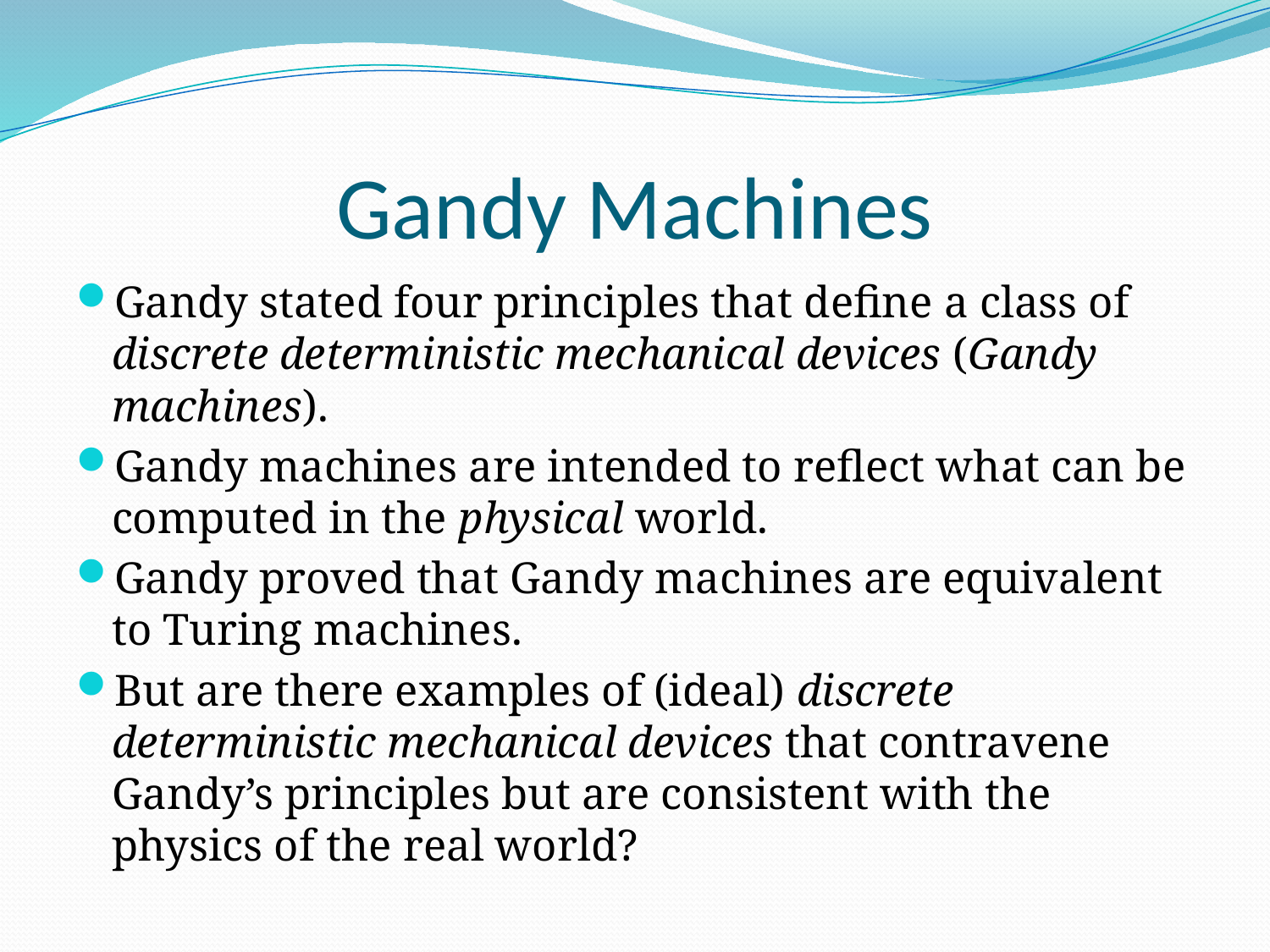

# Gandy Machines
Gandy stated four principles that define a class of discrete deterministic mechanical devices (Gandy machines).
Gandy machines are intended to reflect what can be computed in the physical world.
Gandy proved that Gandy machines are equivalent to Turing machines.
But are there examples of (ideal) discrete deterministic mechanical devices that contravene Gandy’s principles but are consistent with the physics of the real world?